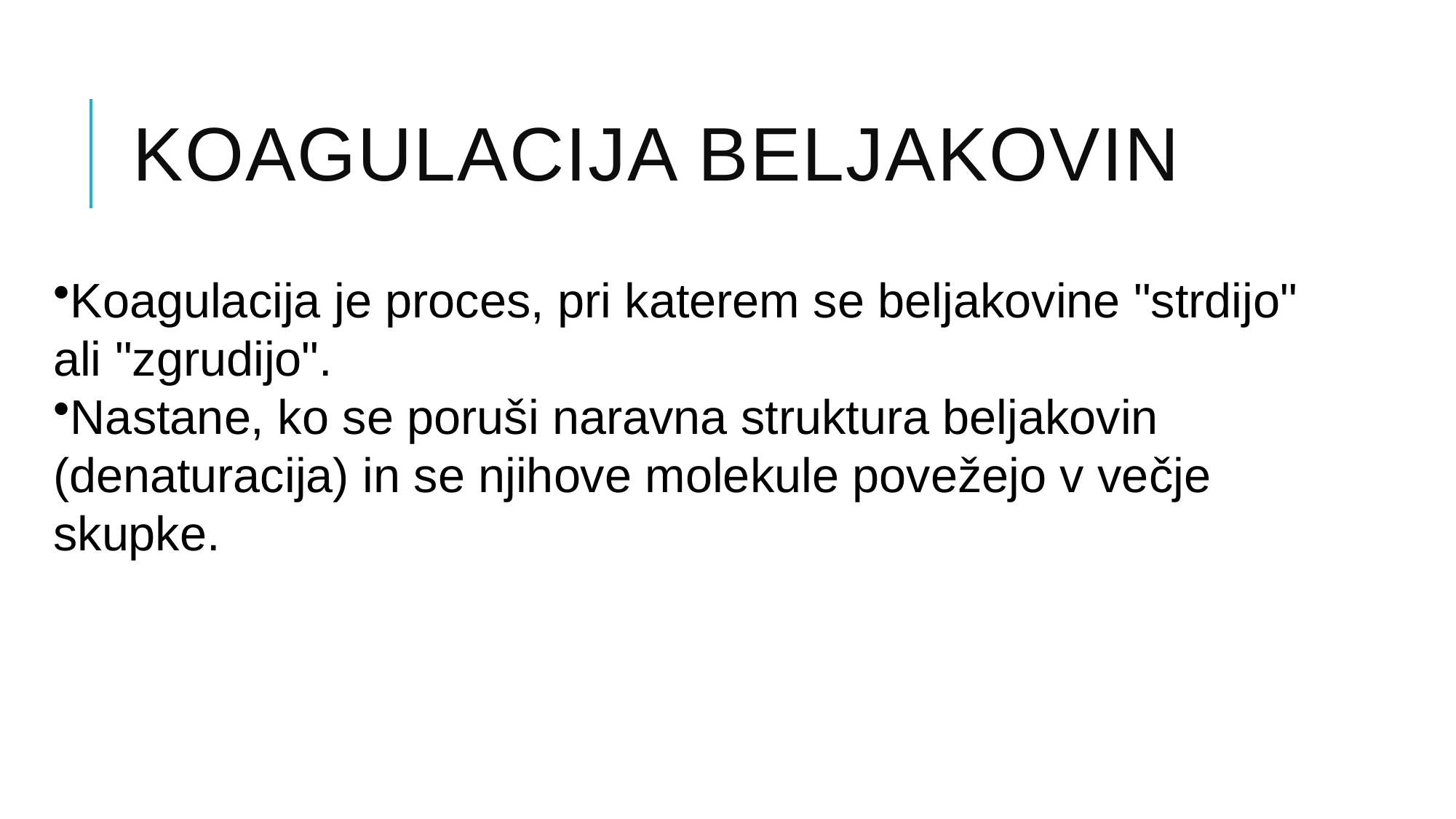

# KOAGULACIJA BELJAKOVIN

Koagulacija je proces, pri katerem se beljakovine "strdijo" ali "zgrudijo".
Nastane, ko se poruši naravna struktura beljakovin (denaturacija) in se njihove molekule povežejo v večje skupke.